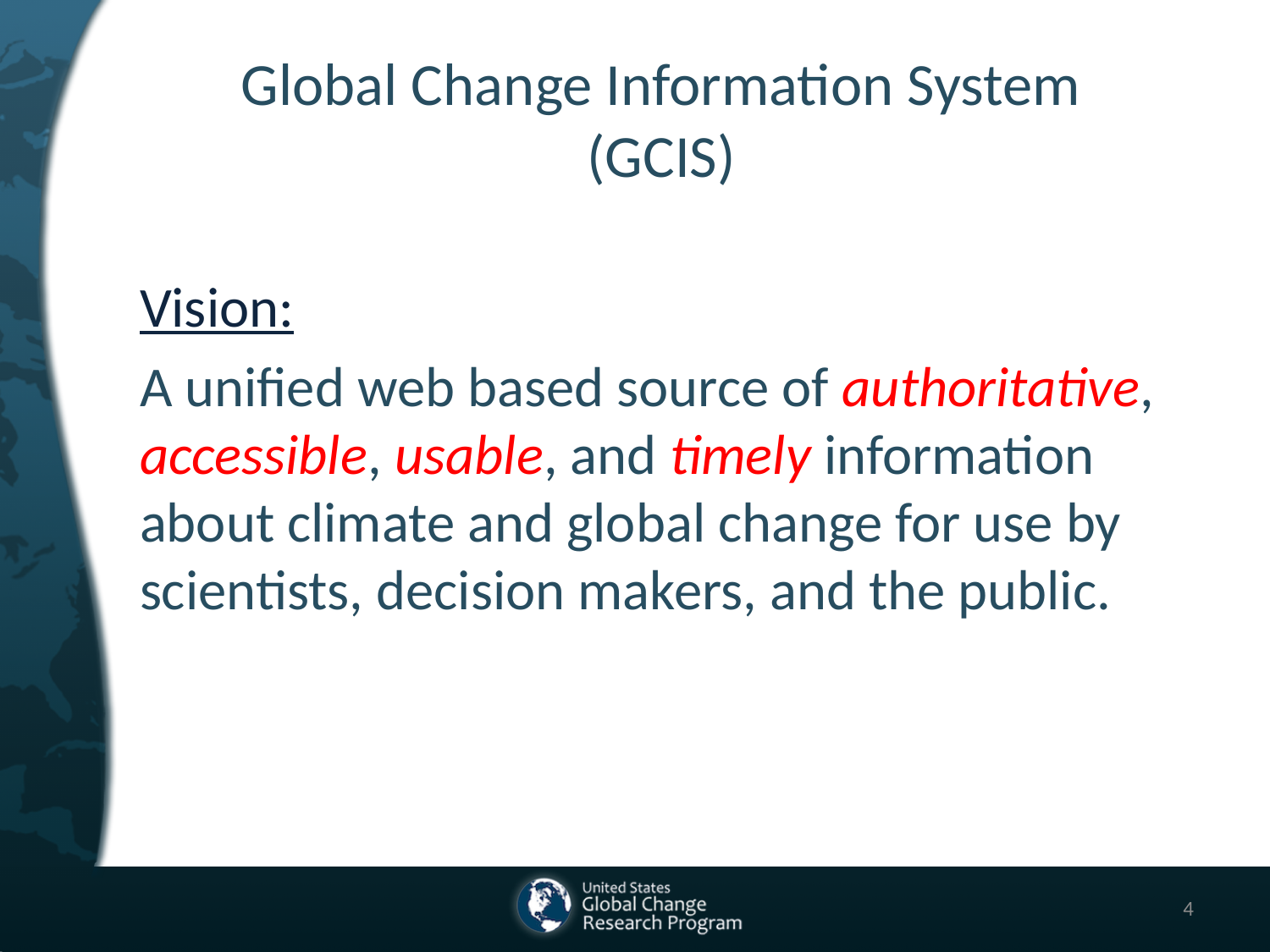

# Global Change Information System (GCIS)
Vision:
A unified web based source of authoritative, accessible, usable, and timely information about climate and global change for use by scientists, decision makers, and the public.

4